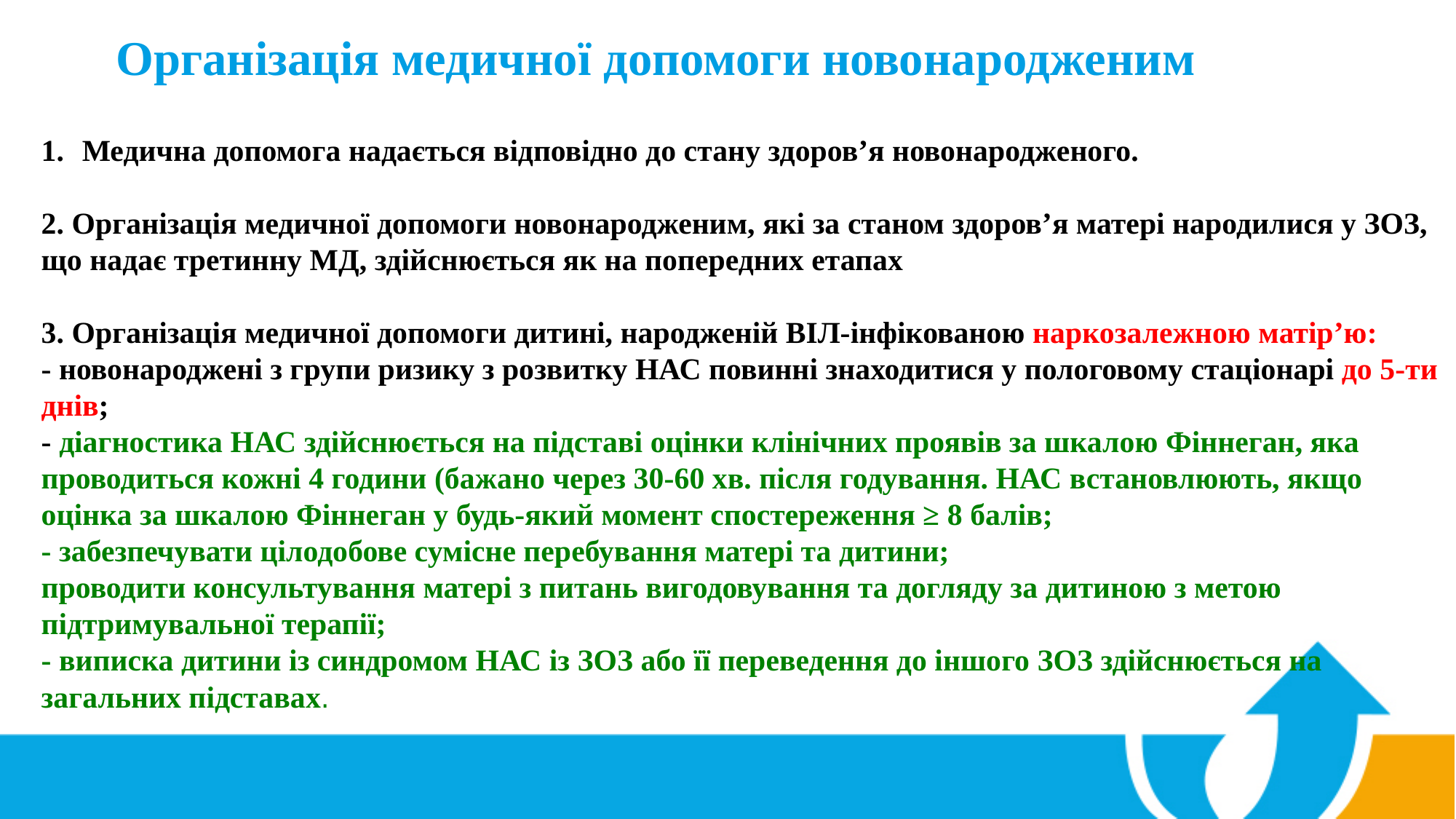

# Організація медичної допомоги новонародженим
Медична допомога надається відповідно до стану здоров’я новонародженого.

2. Організація медичної допомоги новонародженим, які за станом здоров’я матері народилися у ЗОЗ, що надає третинну МД, здійснюється як на попередних етапах

3. Організація медичної допомоги дитині, народженій ВІЛ-інфікованою наркозалежною матір’ю:
- новонароджені з групи ризику з розвитку НАС повинні знаходитися у пологовому стаціонарі до 5-ти днів;
- діагностика НАС здійснюється на підставі оцінки клінічних проявів за шкалою Фіннеган, яка проводиться кожні 4 години (бажано через 30-60 хв. після годування. НАС встановлюють, якщо оцінка за шкалою Фіннеган у будь-який момент спостереження ≥ 8 балів;
- забезпечувати цілодобове сумісне перебування матері та дитини;
проводити консультування матері з питань вигодовування та догляду за дитиною з метою підтримувальної терапії;
- виписка дитини із синдромом НАС із ЗОЗ або її переведення до іншого ЗОЗ здійснюється на загальних підставах.